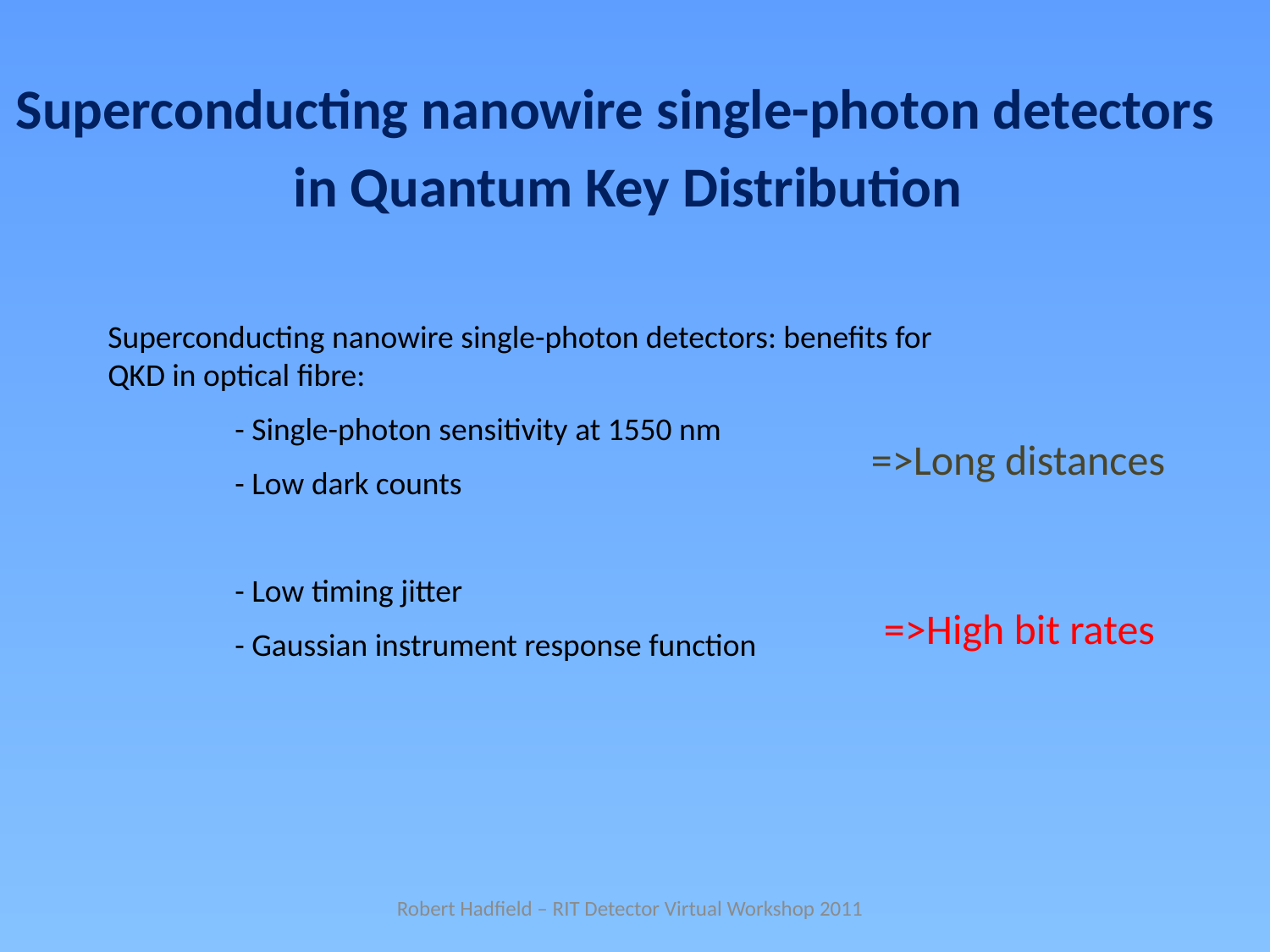

Superconducting nanowire single-photon detectors
in Quantum Key Distribution
Superconducting nanowire single-photon detectors: benefits for QKD in optical fibre:
	- Single-photon sensitivity at 1550 nm
	- Low dark counts

	- Low timing jitter
	- Gaussian instrument response function
=>Long distances
=>High bit rates
Robert Hadfield – RIT Detector Virtual Workshop 2011